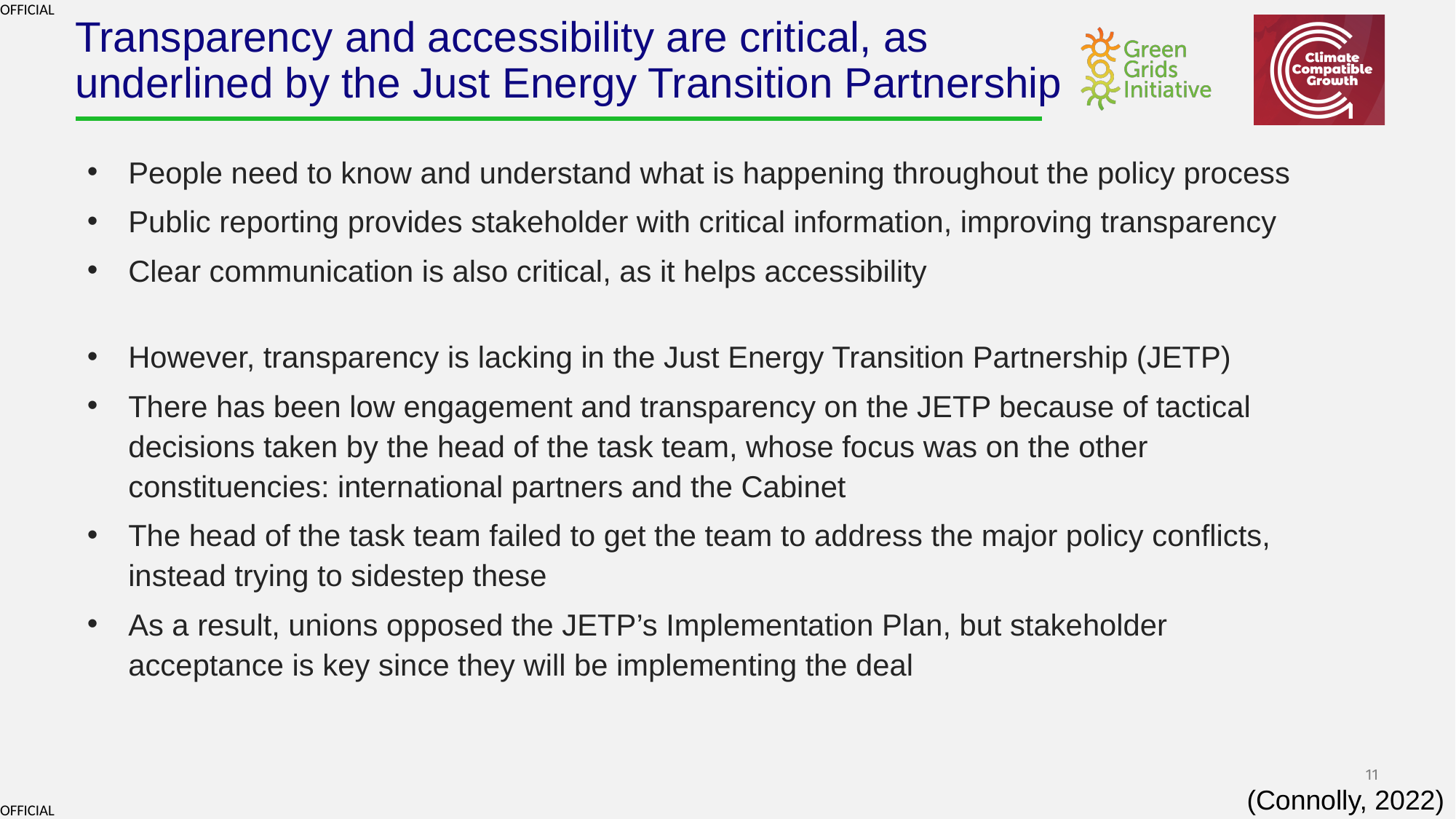

# Transparency and accessibility are critical, as underlined by the Just Energy Transition Partnership
People need to know and understand what is happening throughout the policy process
Public reporting provides stakeholder with critical information, improving transparency
Clear communication is also critical, as it helps accessibility

However, transparency is lacking in the Just Energy Transition Partnership (JETP)
There has been low engagement and transparency on the JETP because of tactical decisions taken by the head of the task team, whose focus was on the other constituencies: international partners and the Cabinet
The head of the task team failed to get the team to address the major policy conflicts, instead trying to sidestep these
As a result, unions opposed the JETP’s Implementation Plan, but stakeholder acceptance is key since they will be implementing the deal
(Connolly, 2022)